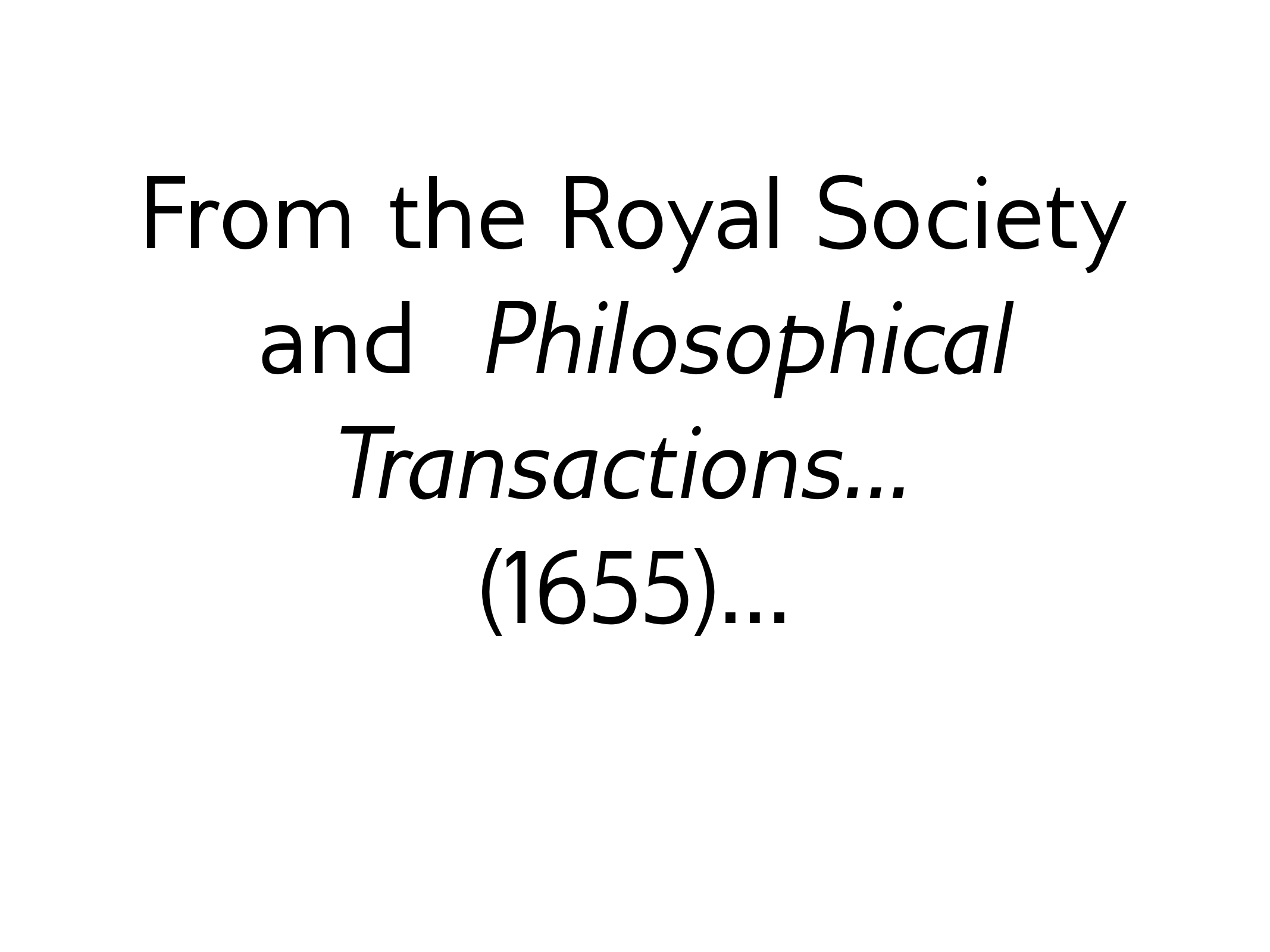

From the Royal Society and  Philosophical
Transactions...
(1655)...